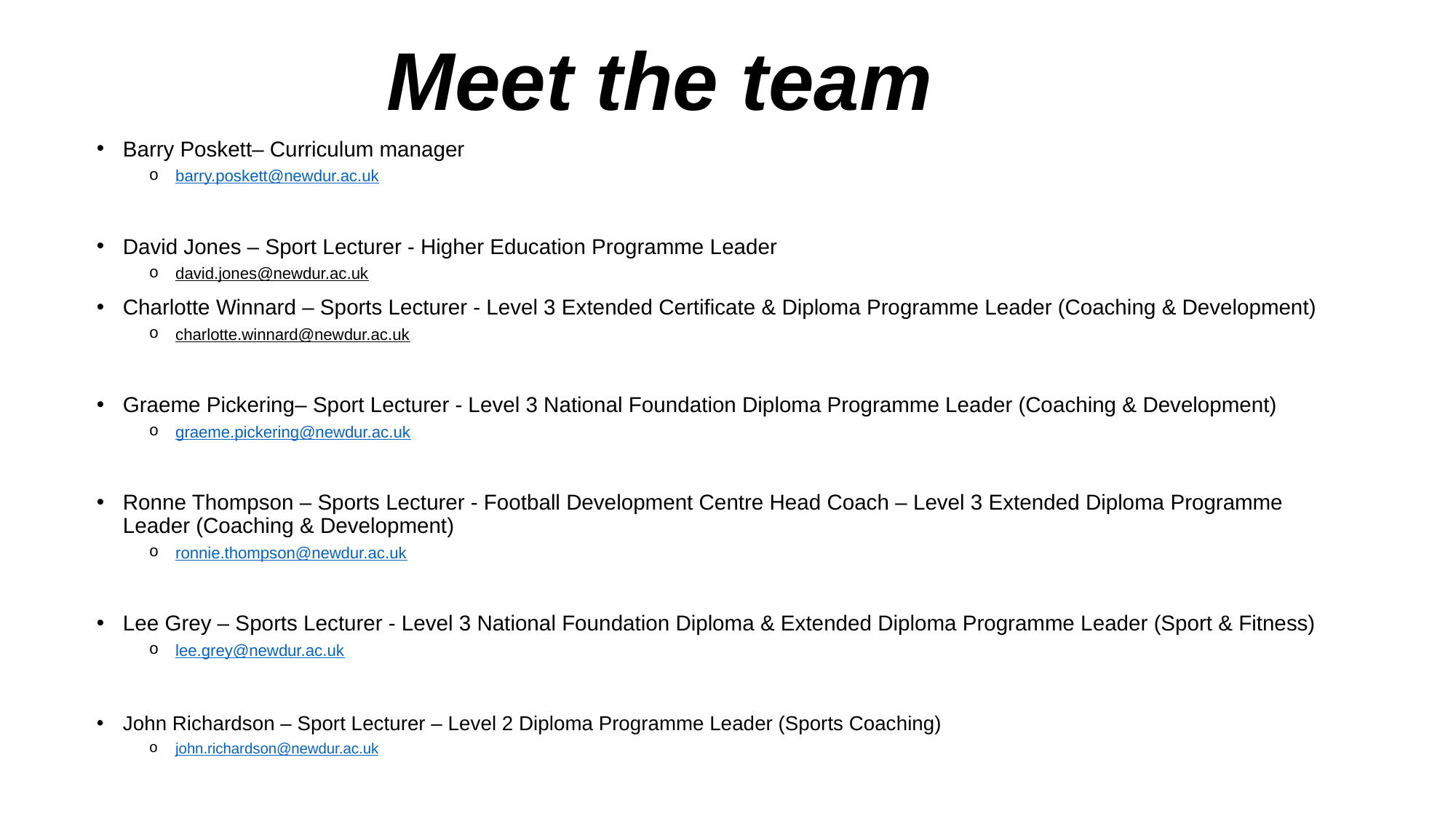

Meet the team
Barry Poskett– Curriculum manager
barry.poskett@newdur.ac.uk

David Jones – Sport Lecturer - Higher Education Programme Leader
david.jones@newdur.ac.uk
Charlotte Winnard – Sports Lecturer - Level 3 Extended Certificate & Diploma Programme Leader (Coaching & Development)
charlotte.winnard@newdur.ac.uk

Graeme Pickering– Sport Lecturer - Level 3 National Foundation Diploma Programme Leader (Coaching & Development)
graeme.pickering@newdur.ac.uk

Ronne Thompson – Sports Lecturer - Football Development Centre Head Coach – Level 3 Extended Diploma Programme Leader (Coaching & Development)
ronnie.thompson@newdur.ac.uk

Lee Grey – Sports Lecturer - Level 3 National Foundation Diploma & Extended Diploma Programme Leader (Sport & Fitness)
lee.grey@newdur.ac.uk

John Richardson – Sport Lecturer – Level 2 Diploma Programme Leader (Sports Coaching)
john.richardson@newdur.ac.uk